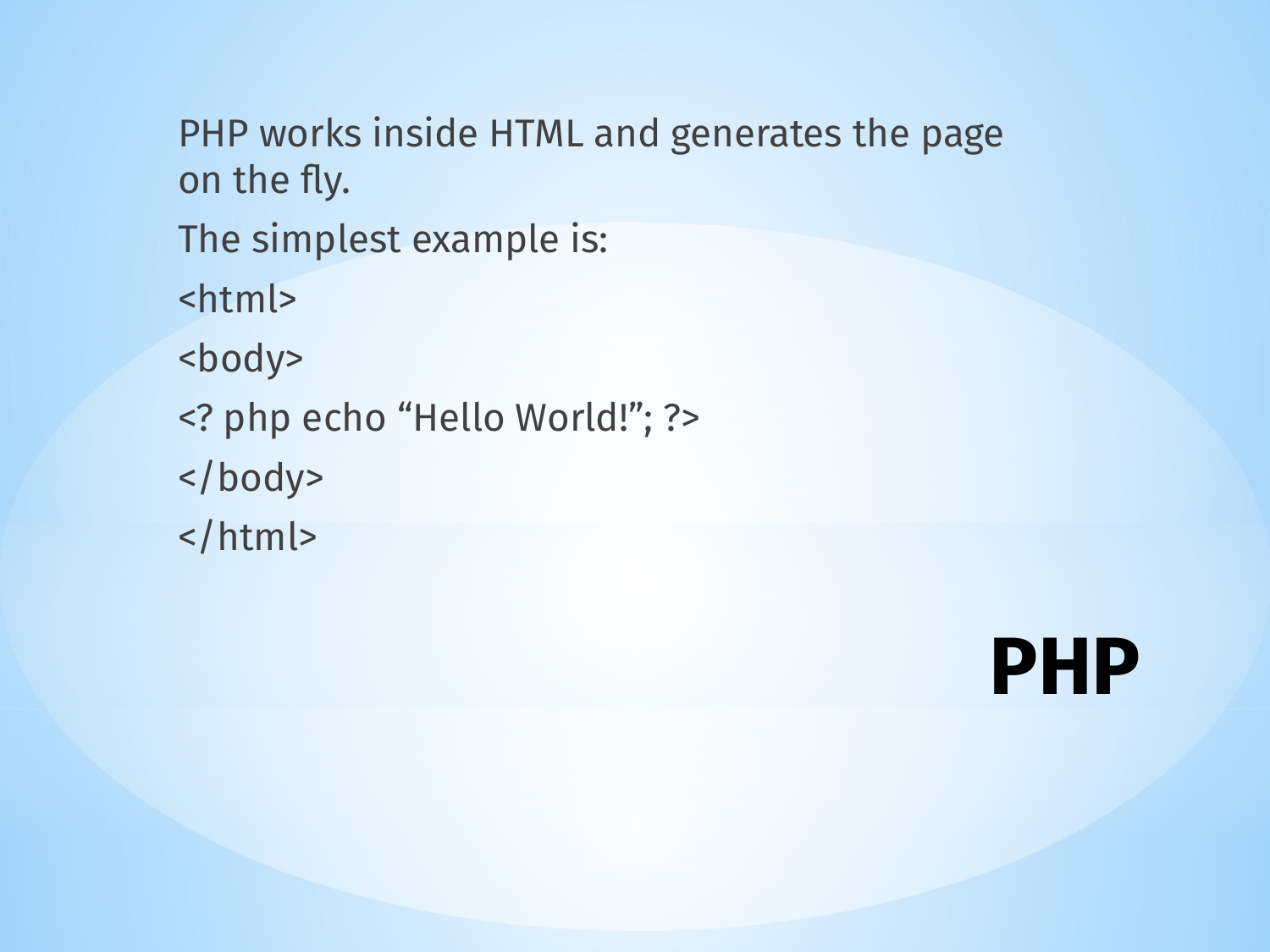

PHP works inside HTML and generates the page on the fly.
The simplest example is:
<html>
<body>
<? php echo “Hello World!”; ?>
</body>
</html>

# PHP